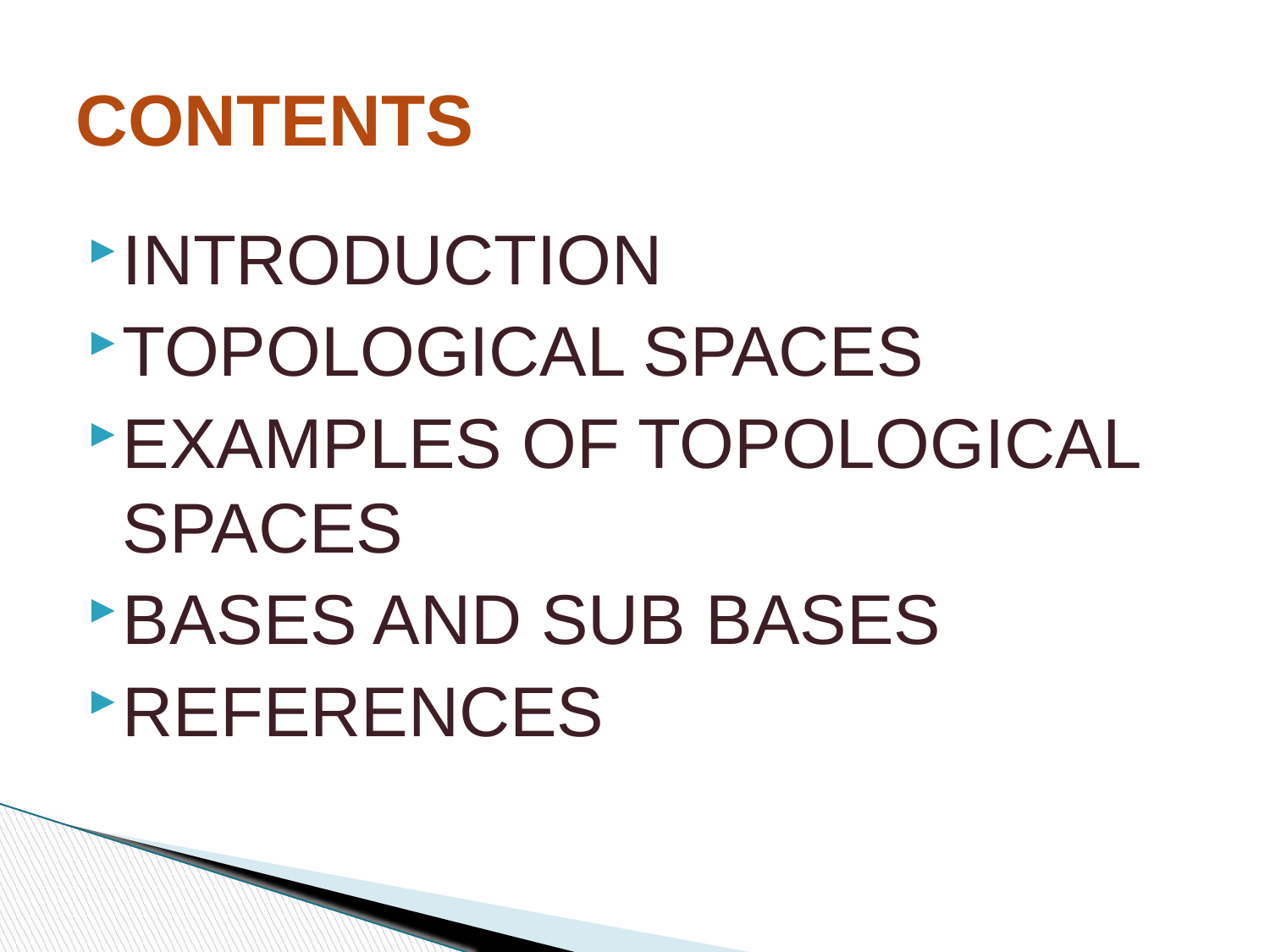

# CONTENTS
INTRODUCTION
TOPOLOGICAL SPACES
EXAMPLES OF TOPOLOGICAL SPACES
BASES AND SUB BASES
REFERENCES